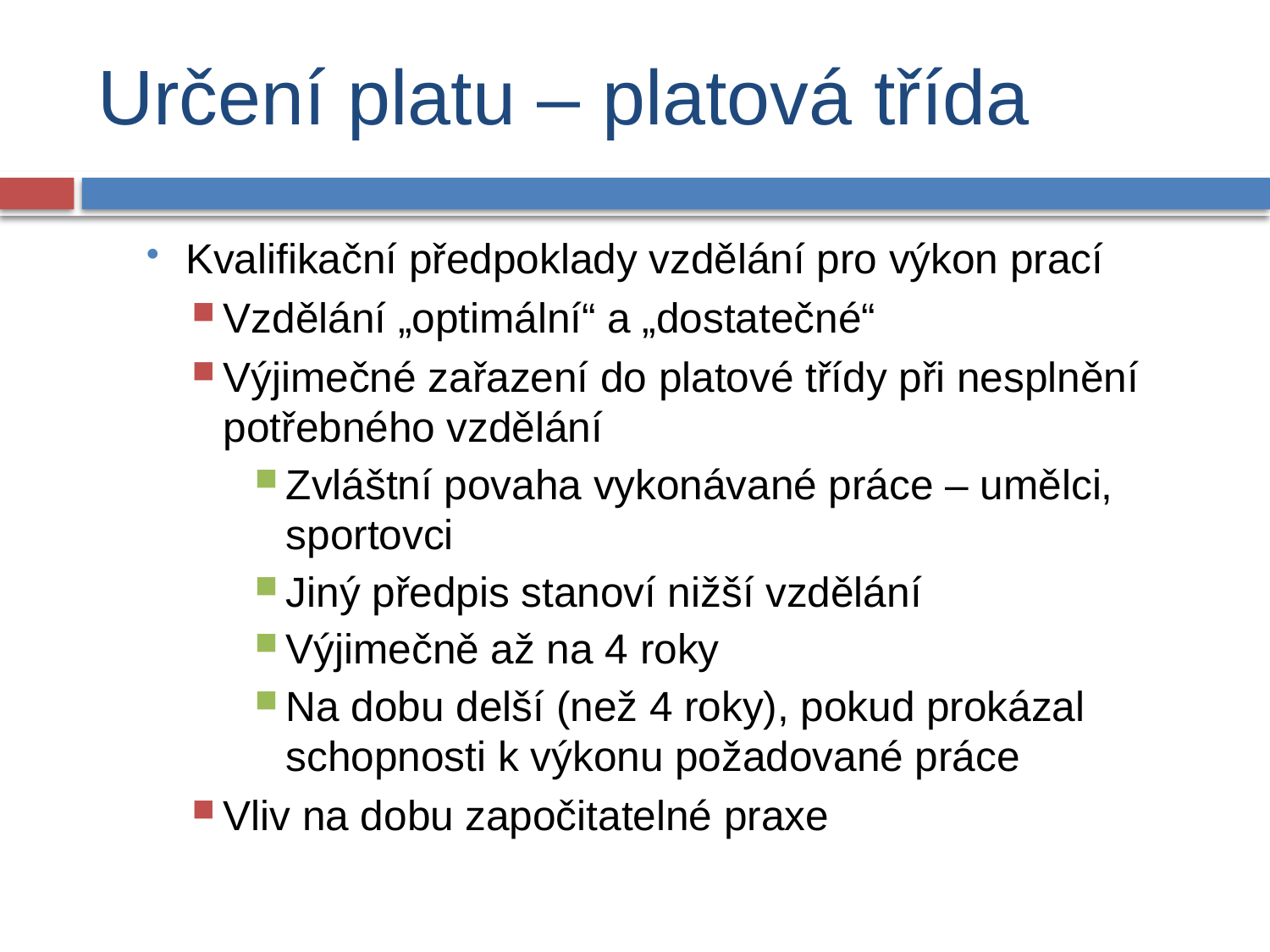

# Určení platu – platová třída
Kvalifikační předpoklady vzdělání pro výkon prací
Vzdělání „optimální“ a „dostatečné“
Výjimečné zařazení do platové třídy při nesplnění potřebného vzdělání
Zvláštní povaha vykonávané práce – umělci, sportovci
Jiný předpis stanoví nižší vzdělání
Výjimečně až na 4 roky
Na dobu delší (než 4 roky), pokud prokázal schopnosti k výkonu požadované práce
Vliv na dobu započitatelné praxe